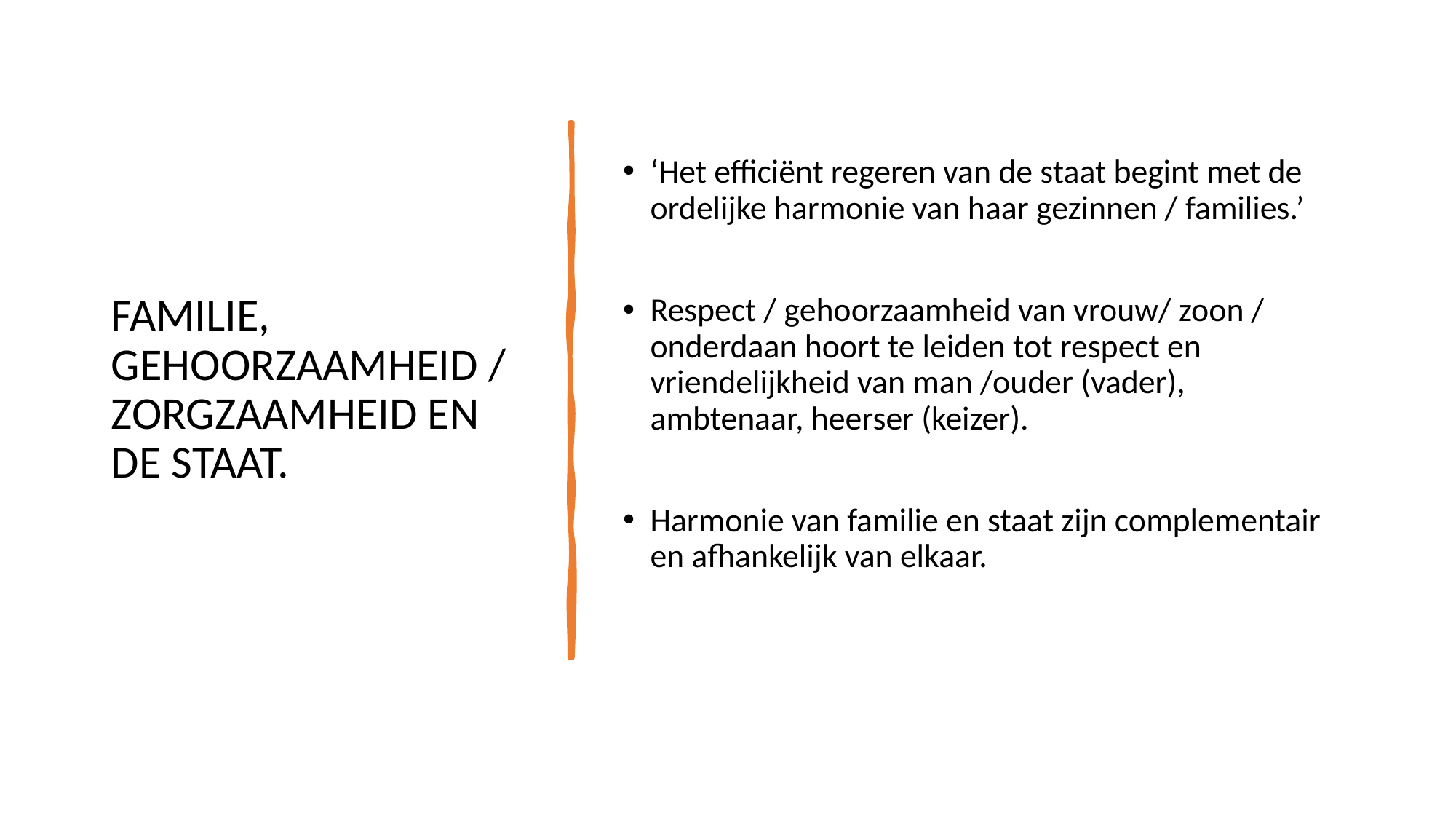

FAMILIE, GEHOORZAAMHEID /ZORGZAAMHEID EN DE STAAT.
‘Het efficiënt regeren van de staat begint met de ordelijke harmonie van haar gezinnen / families.’

Respect / gehoorzaamheid van vrouw/ zoon / onderdaan hoort te leiden tot respect en vriendelijkheid van man /ouder (vader), ambtenaar, heerser (keizer).

Harmonie van familie en staat zijn complementair en afhankelijk van elkaar.